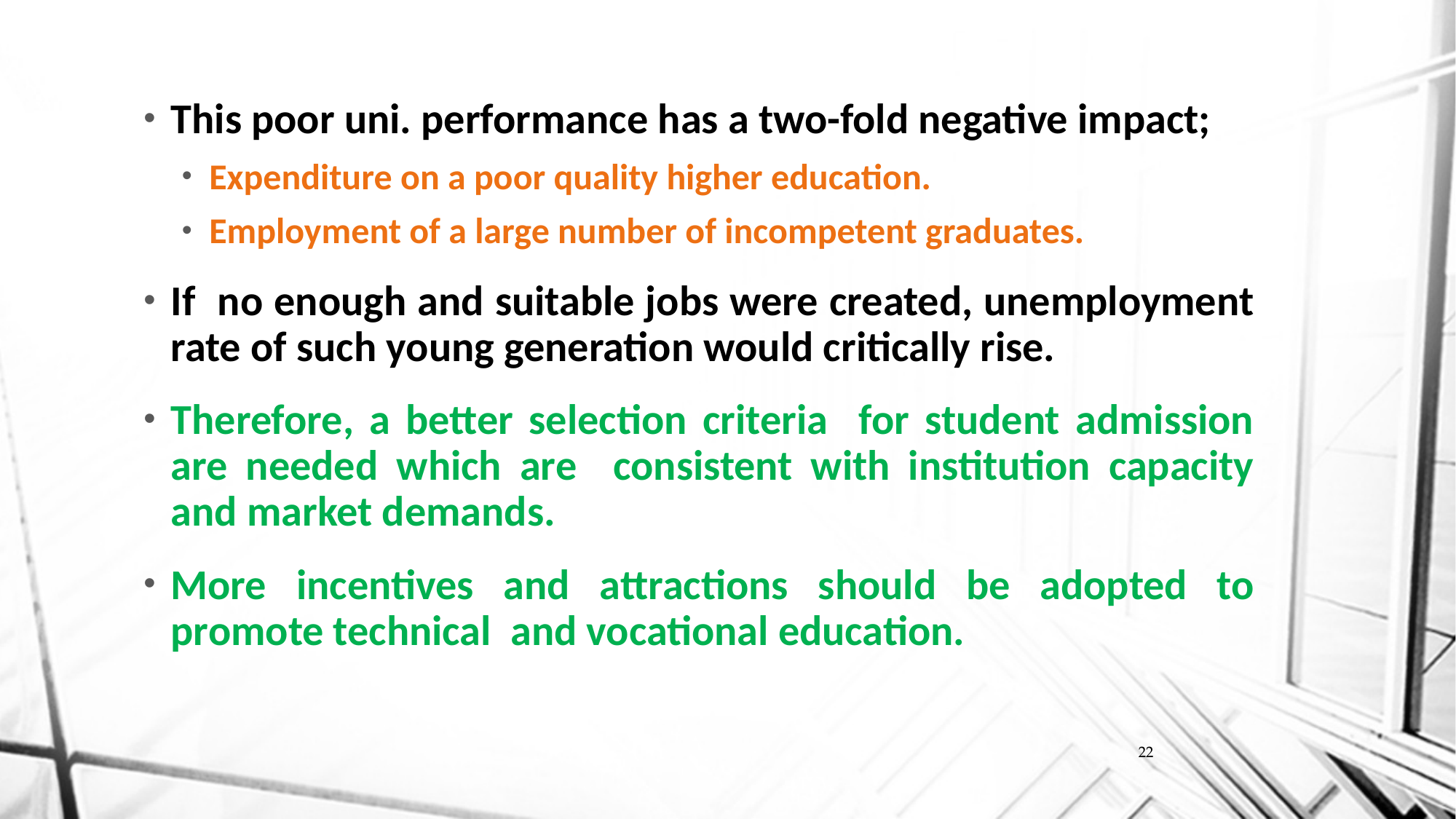

This poor uni. performance has a two-fold negative impact;
Expenditure on a poor quality higher education.
Employment of a large number of incompetent graduates.
If  no enough and suitable jobs were created, unemployment rate of such young generation would critically rise.
Therefore, a better selection criteria  for student admission are needed which are  consistent with institution capacity and market demands.
More incentives and attractions should be adopted to promote technical  and vocational education.
22